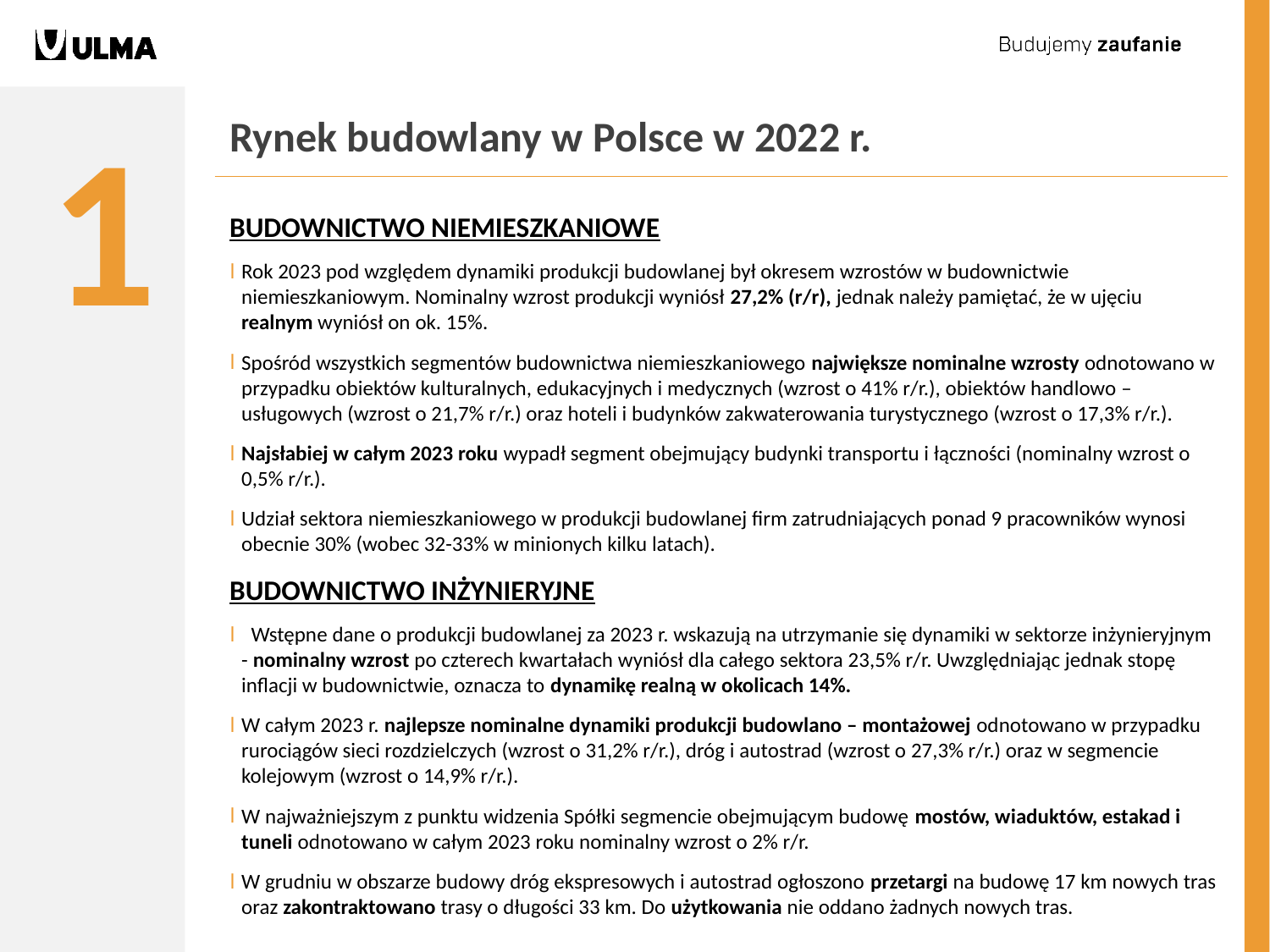

1
# Rynek budowlany w Polsce w 2022 r.
BUDOWNICTWO NIEMIESZKANIOWE
Rok 2023 pod względem dynamiki produkcji budowlanej był okresem wzrostów w budownictwie niemieszkaniowym. Nominalny wzrost produkcji wyniósł 27,2% (r/r), jednak należy pamiętać, że w ujęciu realnym wyniósł on ok. 15%.
Spośród wszystkich segmentów budownictwa niemieszkaniowego największe nominalne wzrosty odnotowano w przypadku obiektów kulturalnych, edukacyjnych i medycznych (wzrost o 41% r/r.), obiektów handlowo – usługowych (wzrost o 21,7% r/r.) oraz hoteli i budynków zakwaterowania turystycznego (wzrost o 17,3% r/r.).
Najsłabiej w całym 2023 roku wypadł segment obejmujący budynki transportu i łączności (nominalny wzrost o 0,5% r/r.).
Udział sektora niemieszkaniowego w produkcji budowlanej firm zatrudniających ponad 9 pracowników wynosi obecnie 30% (wobec 32-33% w minionych kilku latach).
BUDOWNICTWO INŻYNIERYJNE
  Wstępne dane o produkcji budowlanej za 2023 r. wskazują na utrzymanie się dynamiki w sektorze inżynieryjnym - nominalny wzrost po czterech kwartałach wyniósł dla całego sektora 23,5% r/r. Uwzględniając jednak stopę inflacji w budownictwie, oznacza to dynamikę realną w okolicach 14%.
W całym 2023 r. najlepsze nominalne dynamiki produkcji budowlano – montażowej odnotowano w przypadku rurociągów sieci rozdzielczych (wzrost o 31,2% r/r.), dróg i autostrad (wzrost o 27,3% r/r.) oraz w segmencie kolejowym (wzrost o 14,9% r/r.).
W najważniejszym z punktu widzenia Spółki segmencie obejmującym budowę mostów, wiaduktów, estakad i tuneli odnotowano w całym 2023 roku nominalny wzrost o 2% r/r.
W grudniu w obszarze budowy dróg ekspresowych i autostrad ogłoszono przetargi na budowę 17 km nowych tras oraz zakontraktowano trasy o długości 33 km. Do użytkowania nie oddano żadnych nowych tras.